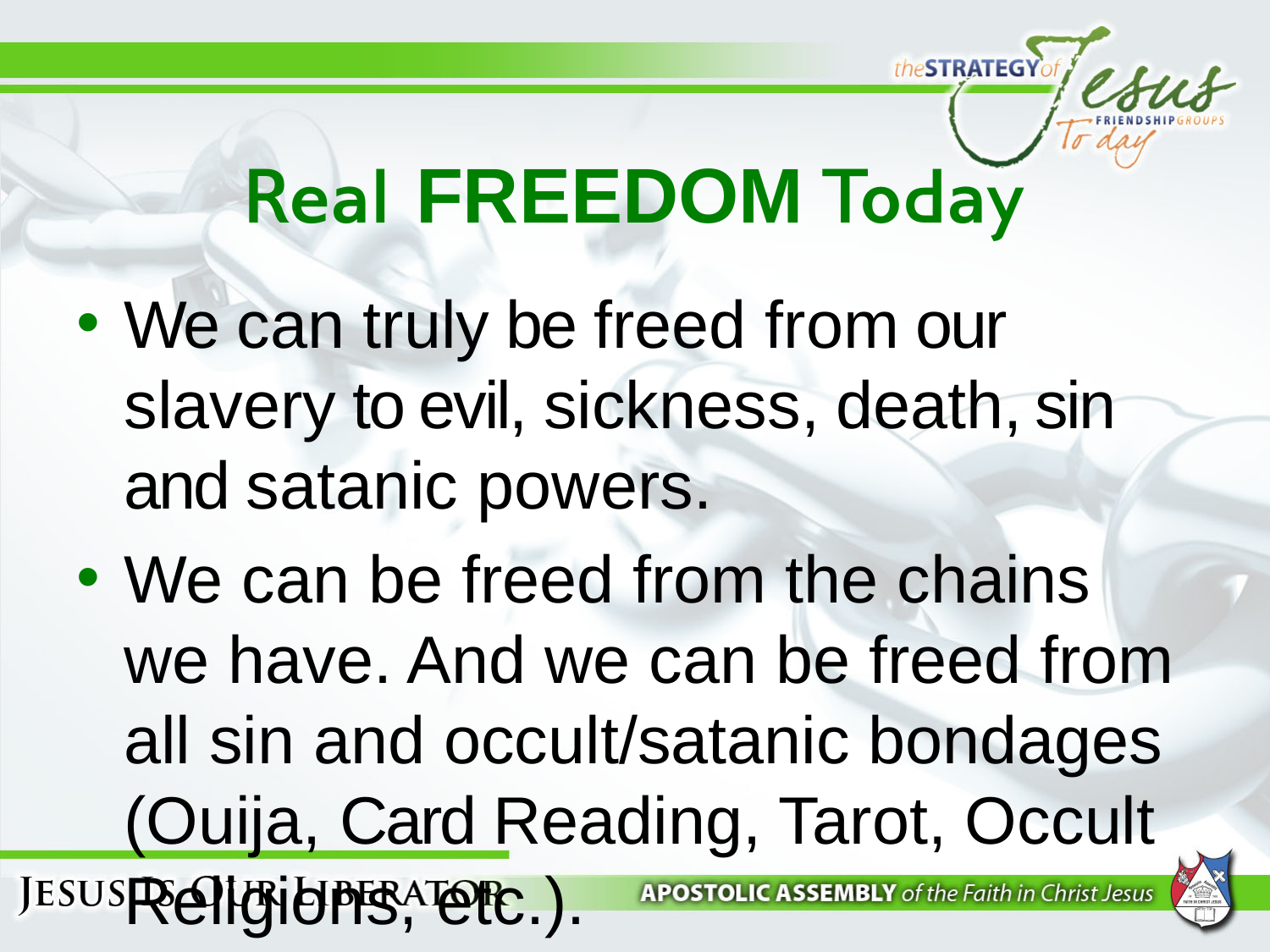

# Real FREEDOM Today
We can truly be freed from our slavery to evil, sickness, death, sin and satanic powers.
We can be freed from the chains we have. And we can be freed from all sin and occult/satanic bondages (Ouija, Card Reading, Tarot, Occult Religions, etc.).